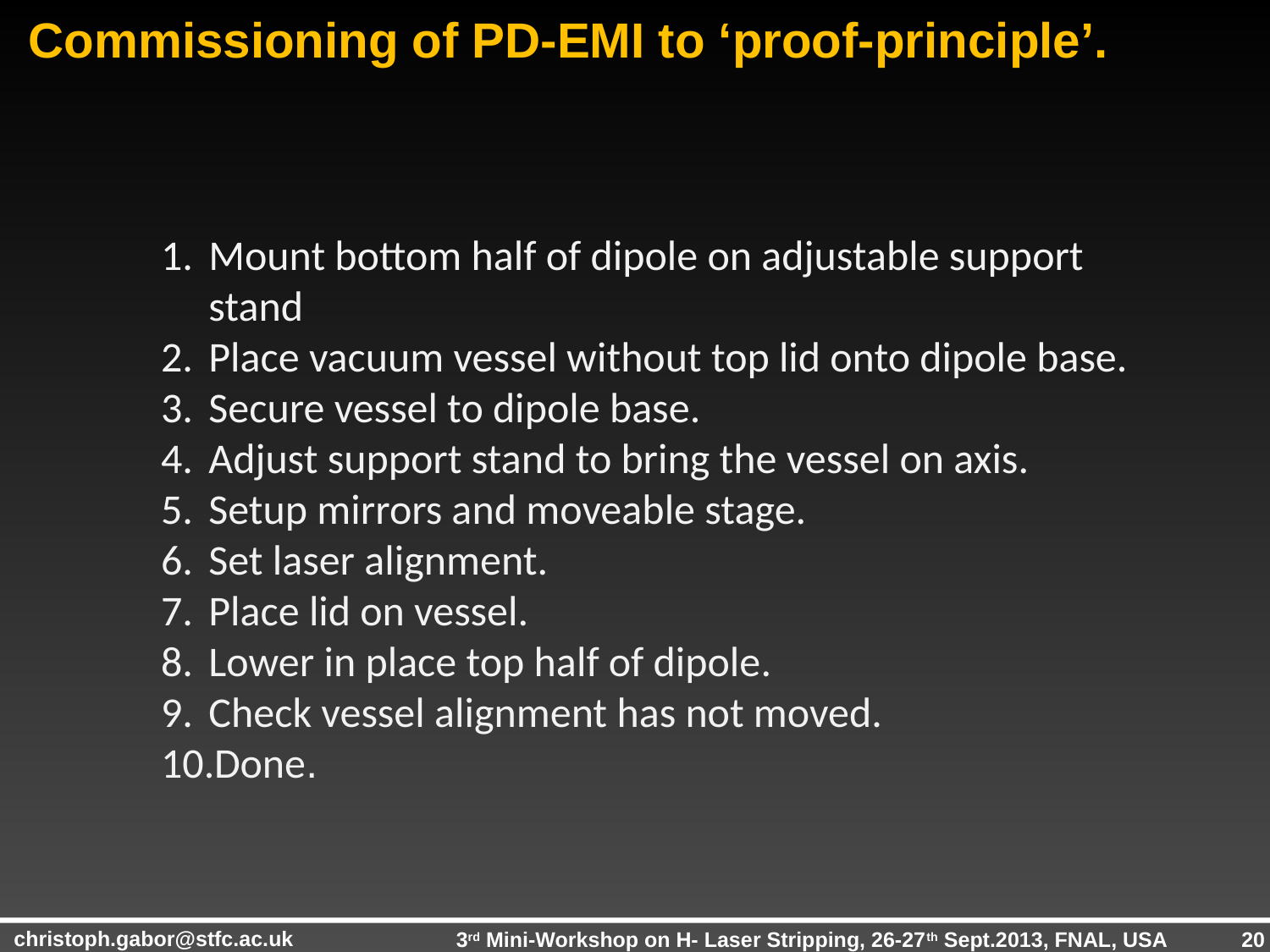

# Commissioning of PD-EMI to ‘proof-principle’.
Mount bottom half of dipole on adjustable support stand
Place vacuum vessel without top lid onto dipole base.
Secure vessel to dipole base.
Adjust support stand to bring the vessel on axis.
Setup mirrors and moveable stage.
Set laser alignment.
Place lid on vessel.
Lower in place top half of dipole.
Check vessel alignment has not moved.
Done.
20